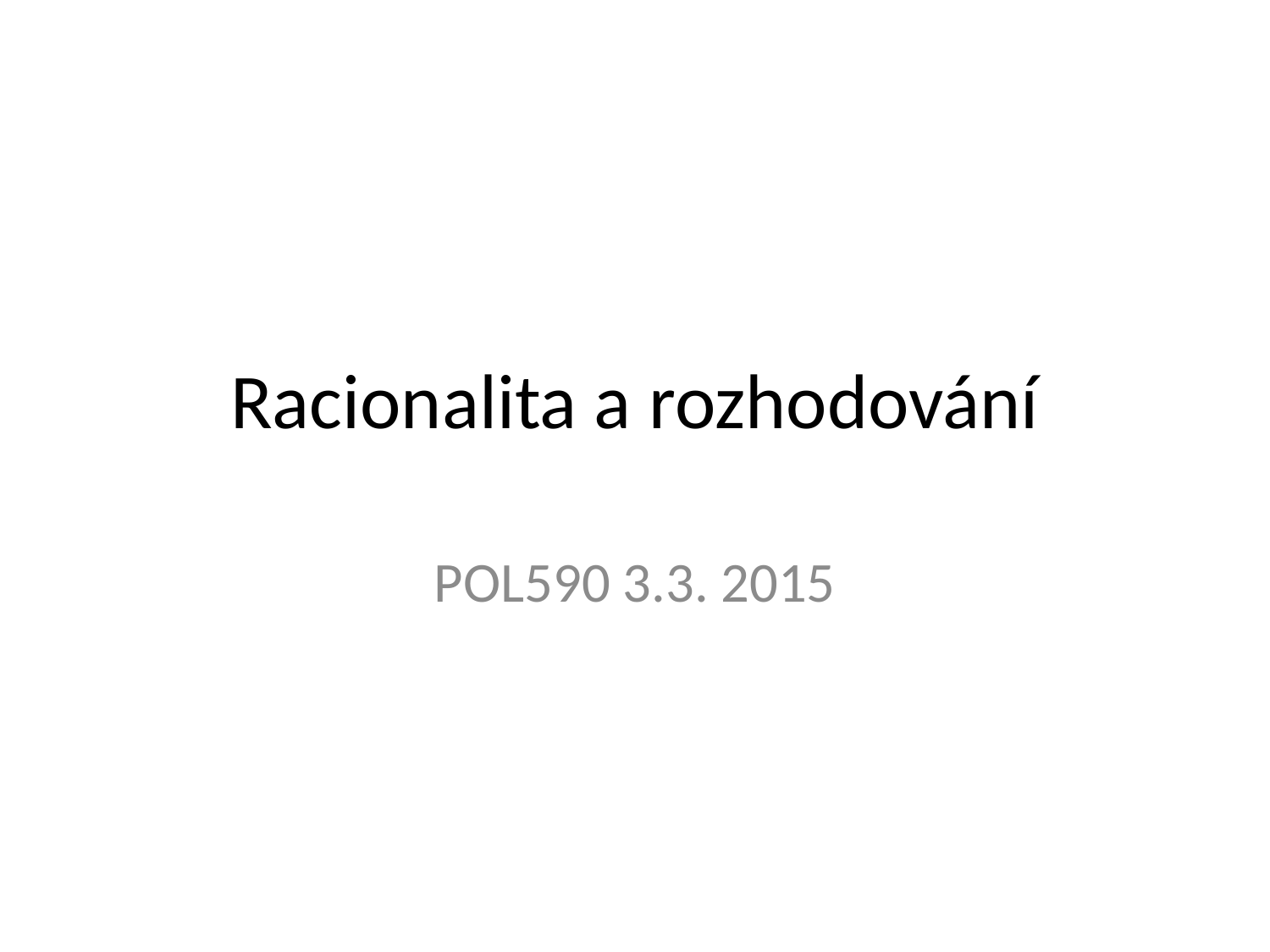

# Racionalita a rozhodování
POL590 3.3. 2015